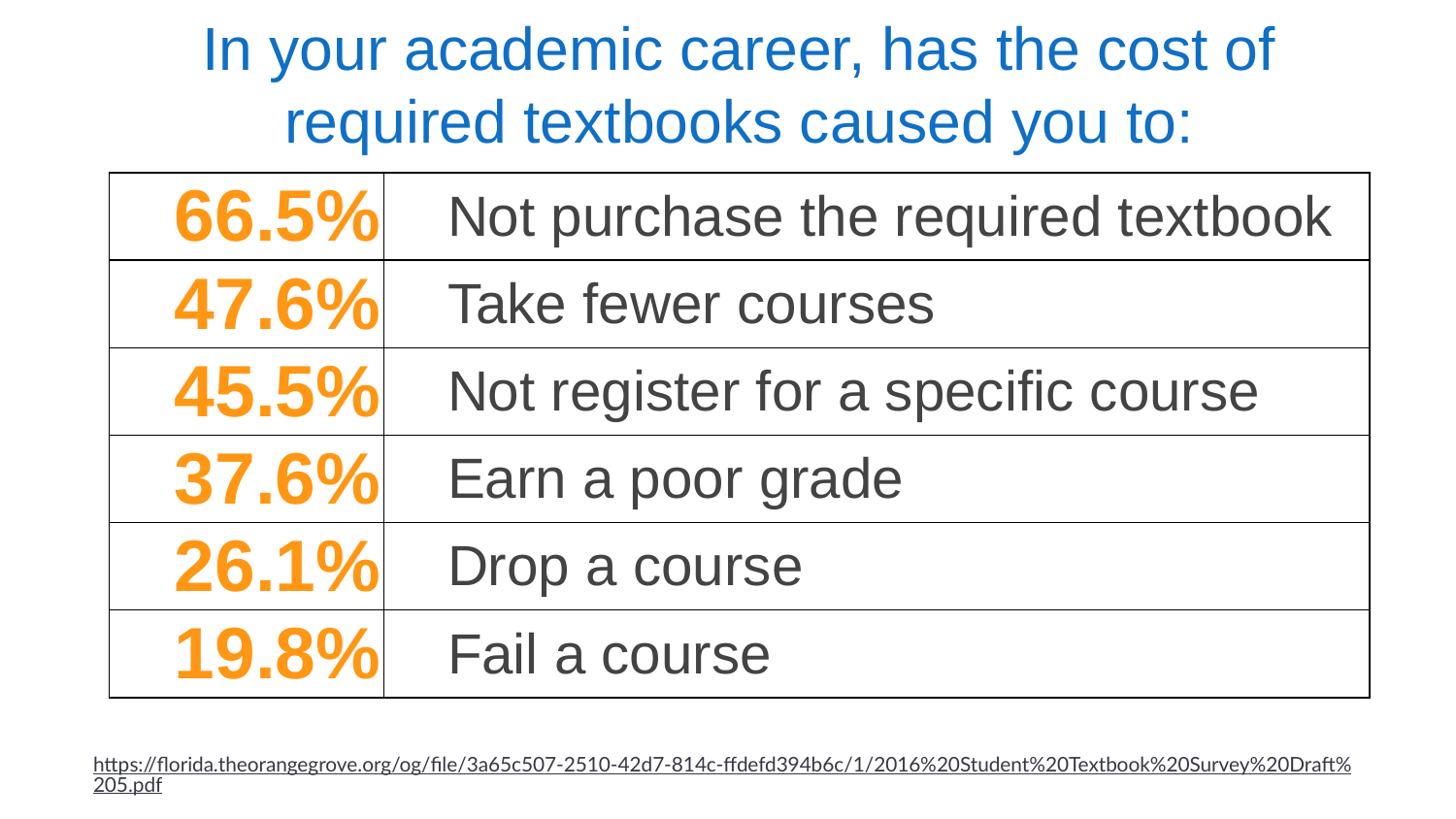

In your academic career, has the cost of required textbooks caused you to:
| 66.5% | Not purchase the required textbook |
| --- | --- |
| 47.6% | Take fewer courses |
| 45.5% | Not register for a specific course |
| 37.6% | Earn a poor grade |
| 26.1% | Drop a course |
| 19.8% | Fail a course |
https://florida.theorangegrove.org/og/file/3a65c507-2510-42d7-814c-ffdefd394b6c/1/2016%20Student%20Textbook%20Survey%20Draft%205.pdf